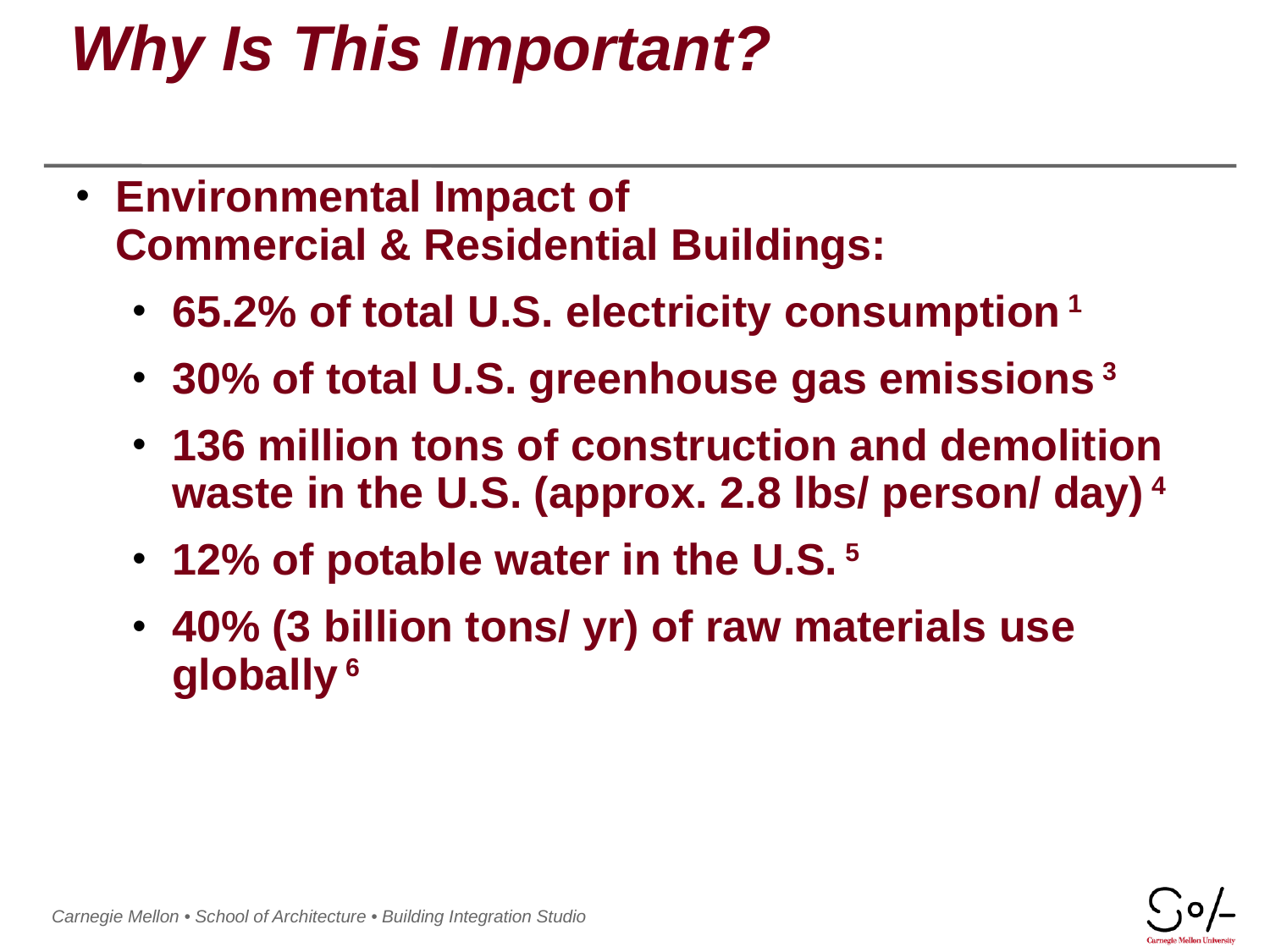

# Why Is This Important?
Environmental Impact of
Commercial & Residential Buildings:
65.2% of total U.S. electricity consumption 1
30% of total U.S. greenhouse gas emissions 3
136 million tons of construction and demolition waste in the U.S. (approx. 2.8 lbs/ person/ day) 4
12% of potable water in the U.S. 5
40% (3 billion tons/ yr) of raw materials use globally 6